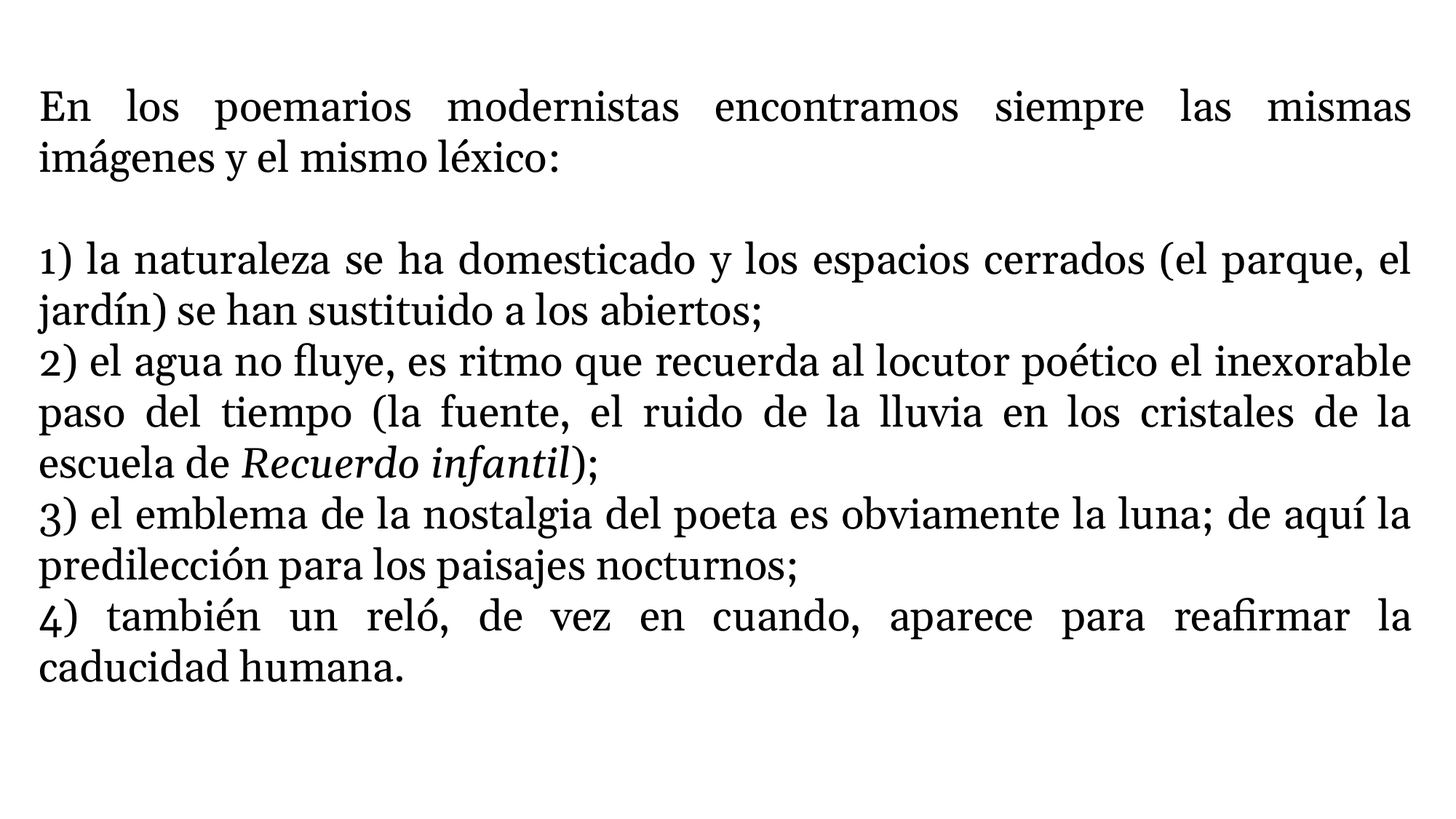

En los poemarios modernistas encontramos siempre las mismas imágenes y el mismo léxico:

1) la naturaleza se ha domesticado y los espacios cerrados (el parque, el jardín) se han sustituido a los abiertos;
2) el agua no fluye, es ritmo que recuerda al locutor poético el inexorable paso del tiempo (la fuente, el ruido de la lluvia en los cristales de la escuela de Recuerdo infantil);
3) el emblema de la nostalgia del poeta es obviamente la luna; de aquí la predilección para los paisajes nocturnos;
4) también un reló, de vez en cuando, aparece para reafirmar la caducidad humana.